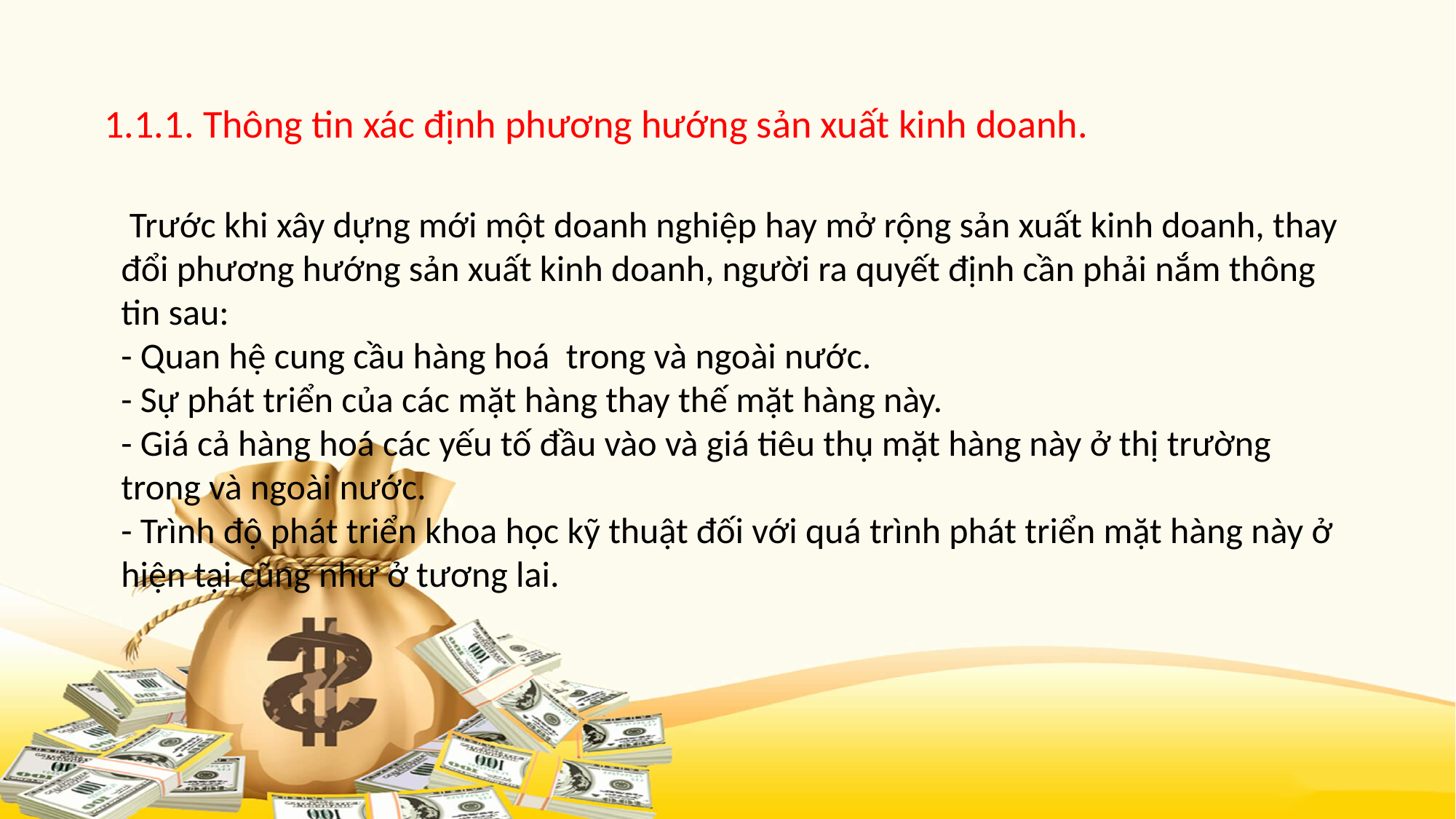

1.1.1. Thông tin xác định phương hướng sản xuất kinh doanh.

 Trước khi xây dựng mới một doanh nghiệp hay mở rộng sản xuất kinh doanh, thay đổi phương hướng sản xuất kinh doanh, người ra quyết định cần phải nắm thông tin sau:
- Quan hệ cung cầu hàng hoá  trong và ngoài nước.
- Sự phát triển của các mặt hàng thay thế mặt hàng này.
- Giá cả hàng hoá các yếu tố đầu vào và giá tiêu thụ mặt hàng này ở thị trường trong và ngoài nước.
- Trình độ phát triển khoa học kỹ thuật đối với quá trình phát triển mặt hàng này ở hiện tại cũng như ở tương lai.